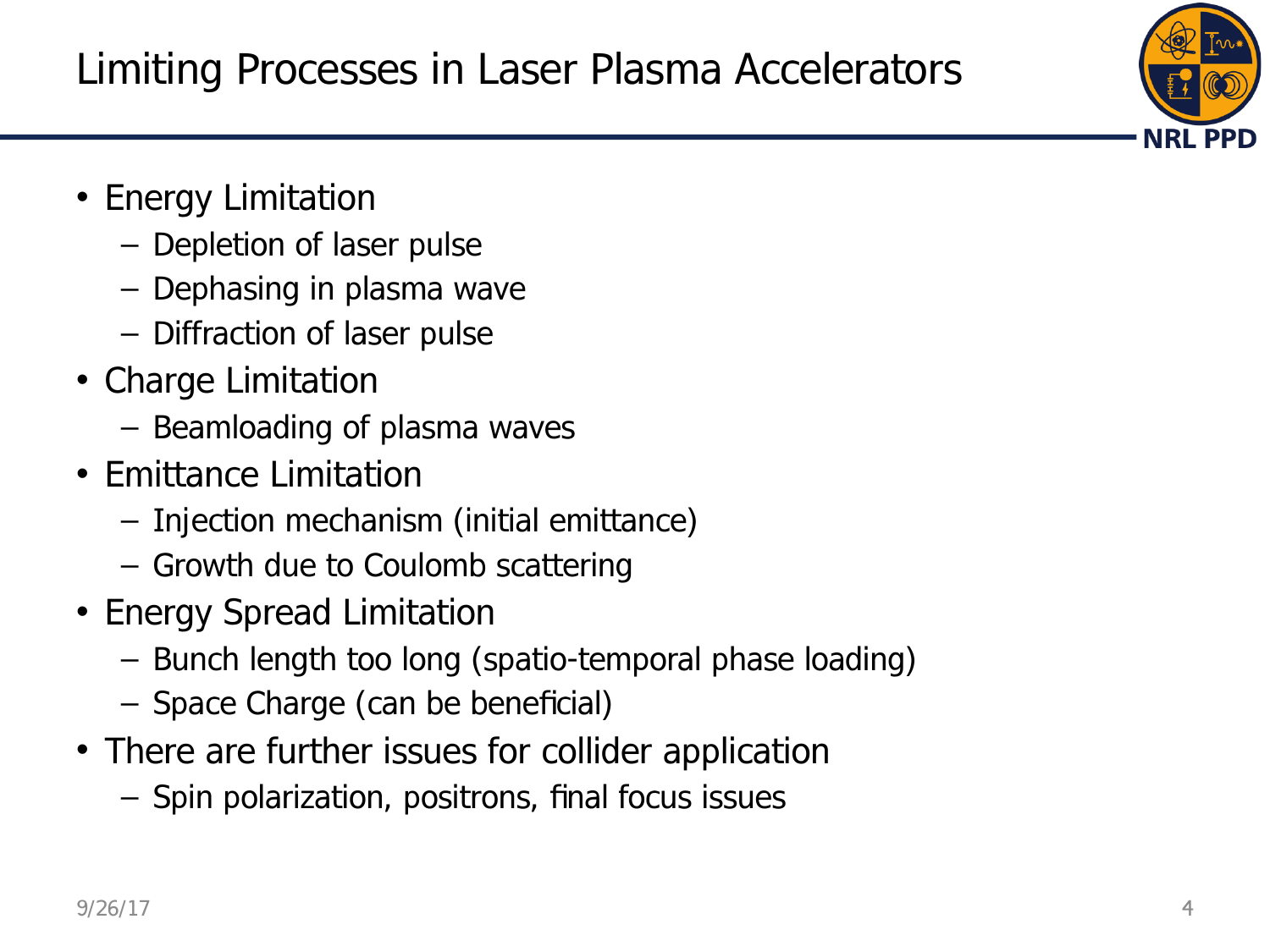

# Limiting Processes in Laser Plasma Accelerators
Energy Limitation
Depletion of laser pulse
Dephasing in plasma wave
Diffraction of laser pulse
Charge Limitation
Beamloading of plasma waves
Emittance Limitation
Injection mechanism (initial emittance)
Growth due to Coulomb scattering
Energy Spread Limitation
Bunch length too long (spatio-temporal phase loading)
Space Charge (can be beneficial)
There are further issues for collider application
Spin polarization, positrons, final focus issues
9/26/17
4